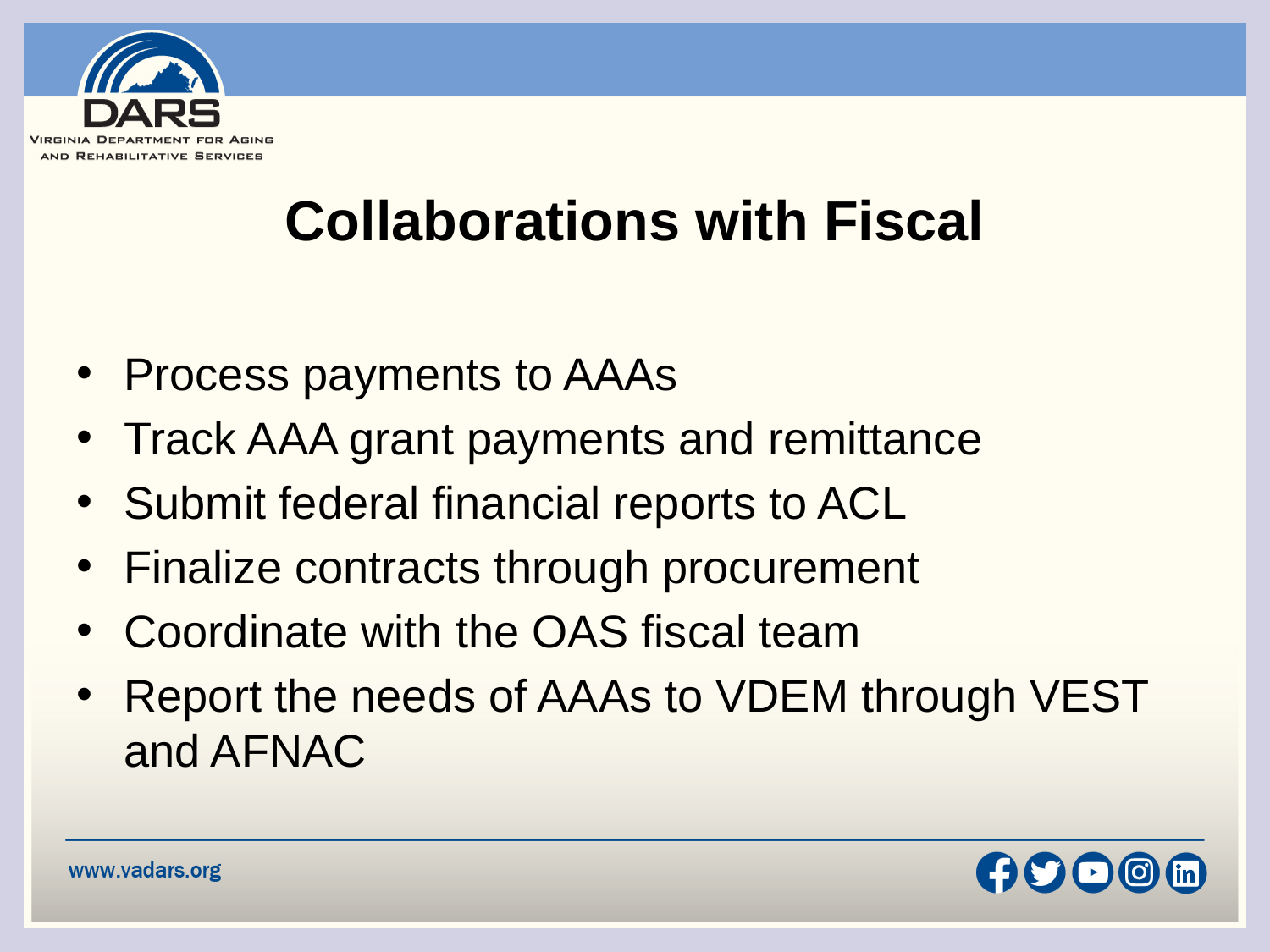

# Collaborations with Fiscal
Process payments to AAAs
Track AAA grant payments and remittance
Submit federal financial reports to ACL
Finalize contracts through procurement
Coordinate with the OAS fiscal team
Report the needs of AAAs to VDEM through VEST and AFNAC